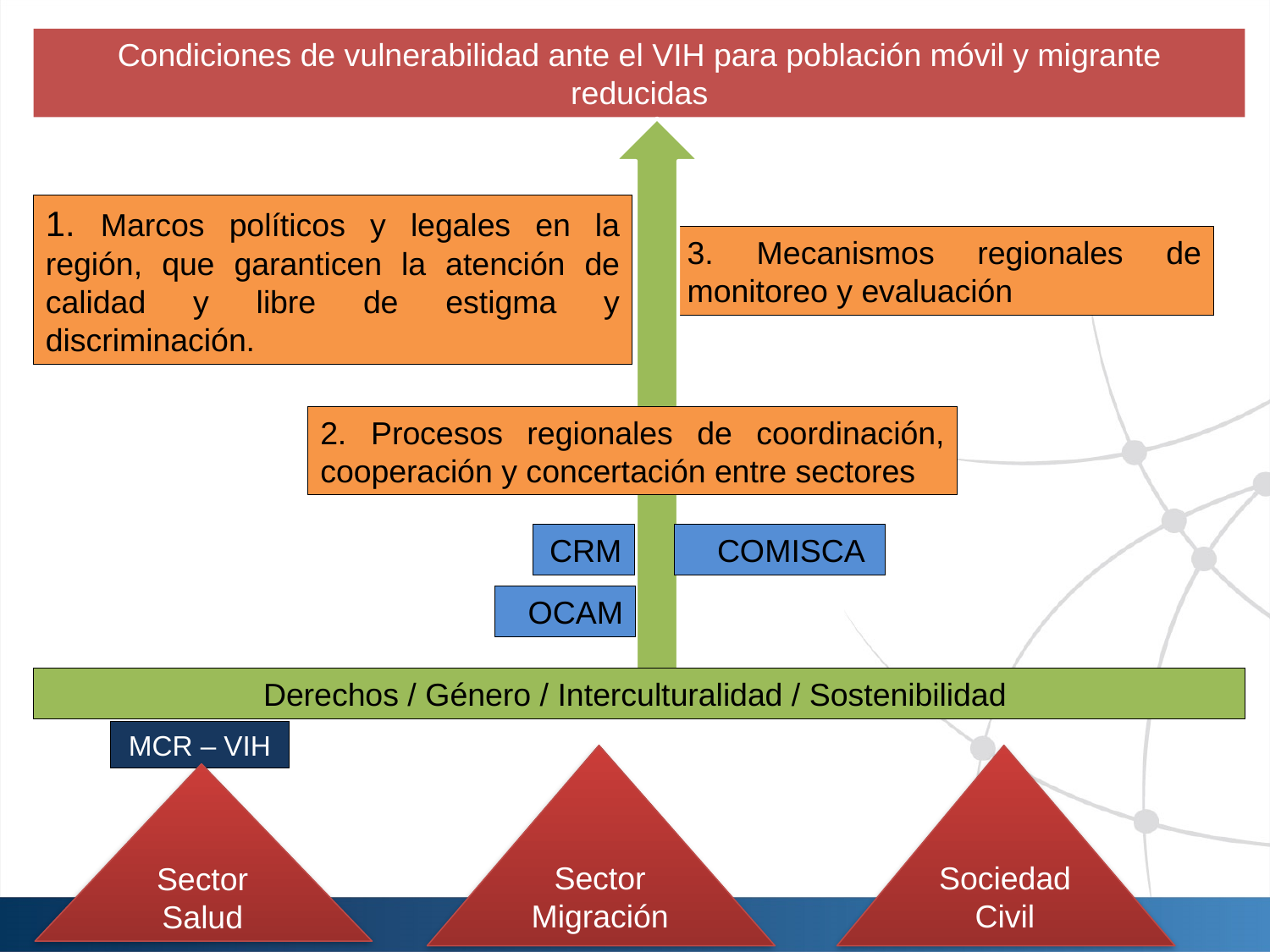

Condiciones de vulnerabilidad ante el VIH para población móvil y migrante reducidas

1. Marcos políticos y legales en la región, que garanticen la atención de calidad y libre de estigma y discriminación.
3. Mecanismos regionales de monitoreo y evaluación
2. Procesos regionales de coordinación, cooperación y concertación entre sectores
CRM
COMISCA
OCAM
Derechos / Género / Interculturalidad / Sostenibilidad
MCR – VIH
Sociedad Civil
Sector Migración
Sector Salud